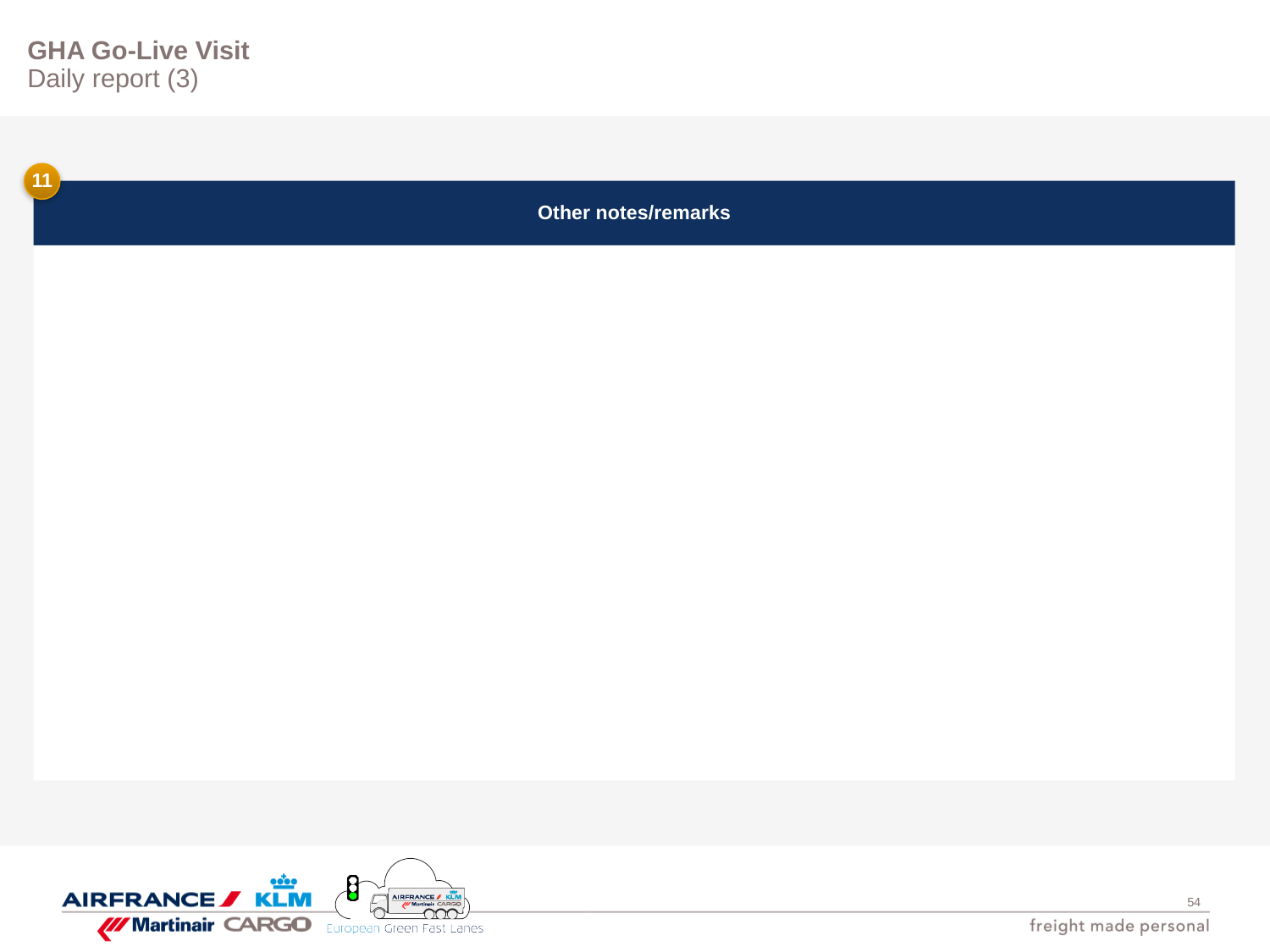

# GHA Go-Live Visit Daily report (3)
11
Other notes/remarks